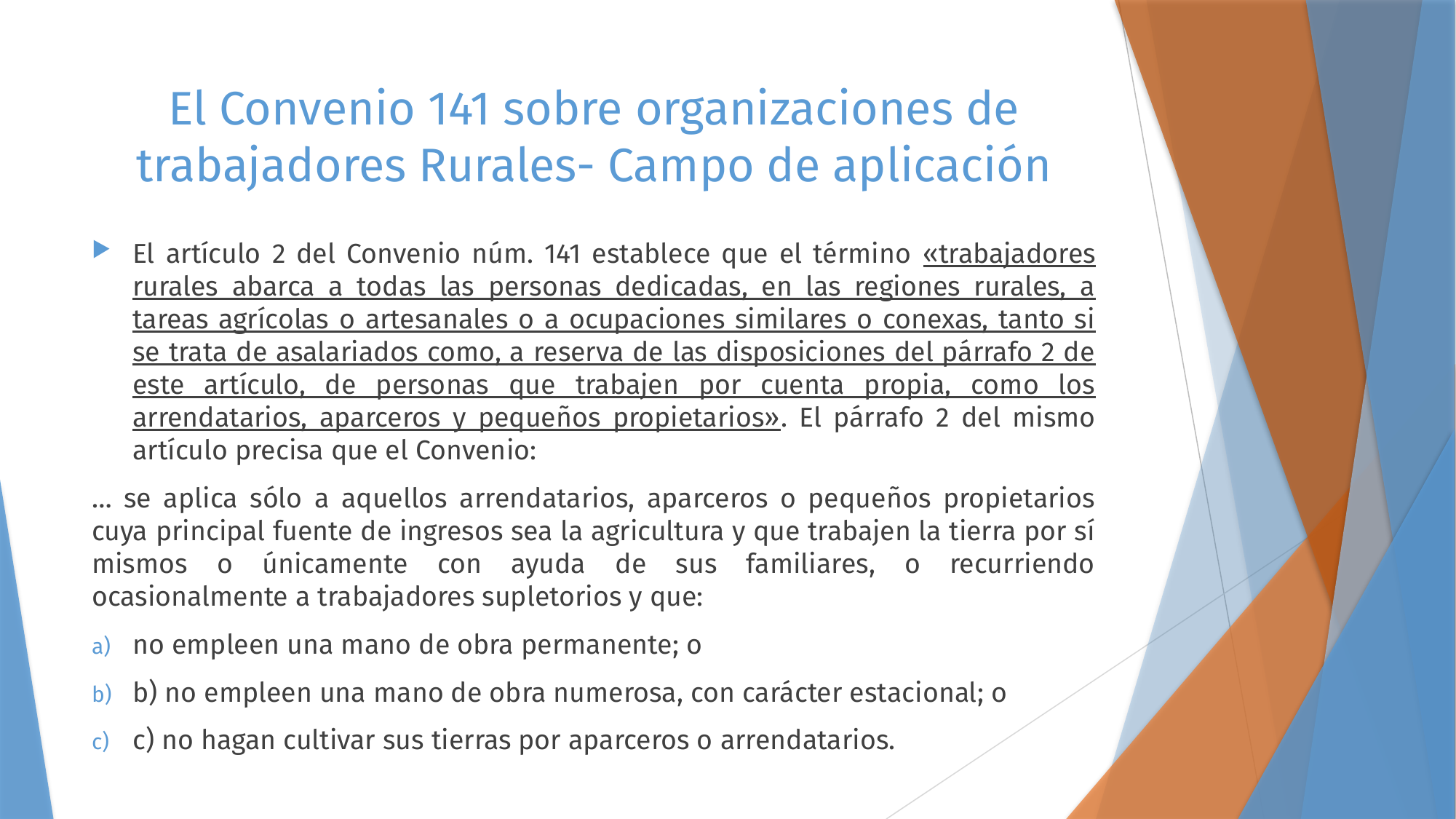

# El Convenio 141 sobre organizaciones de trabajadores Rurales- Campo de aplicación
El artículo 2 del Convenio núm. 141 establece que el término «trabajadores rurales abarca a todas las personas dedicadas, en las regiones rurales, a tareas agrícolas o artesanales o a ocupaciones similares o conexas, tanto si se trata de asalariados como, a reserva de las disposiciones del párrafo 2 de este artículo, de personas que trabajen por cuenta propia, como los arrendatarios, aparceros y pequeños propietarios». El párrafo 2 del mismo artículo precisa que el Convenio:
… se aplica sólo a aquellos arrendatarios, aparceros o pequeños propietarios cuya principal fuente de ingresos sea la agricultura y que trabajen la tierra por sí mismos o únicamente con ayuda de sus familiares, o recurriendo ocasionalmente a trabajadores supletorios y que:
no empleen una mano de obra permanente; o
b) no empleen una mano de obra numerosa, con carácter estacional; o
c) no hagan cultivar sus tierras por aparceros o arrendatarios.